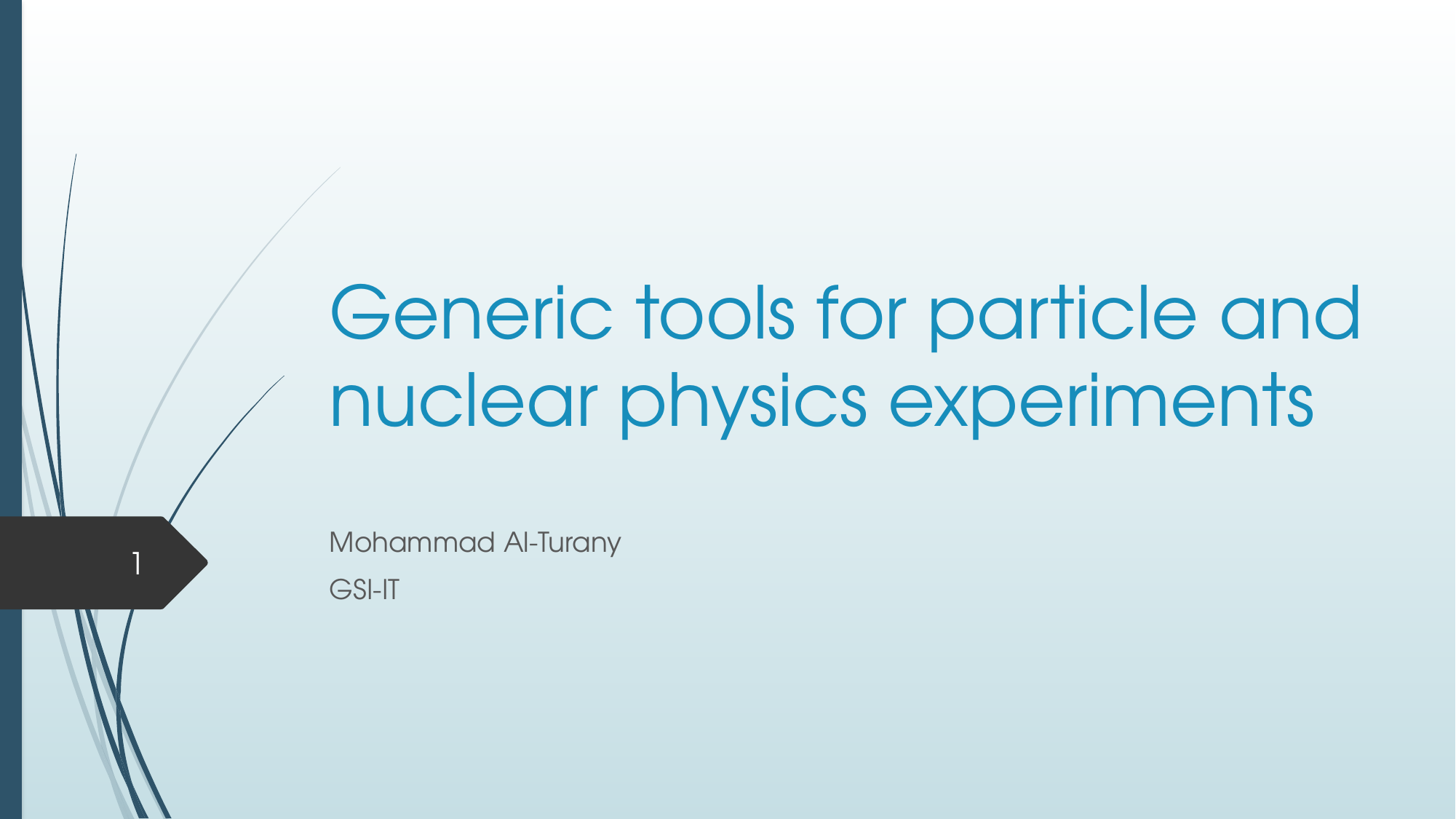

# Generic tools for particle and nuclear physics experiments
Mohammad Al-Turany
GSI-IT
1